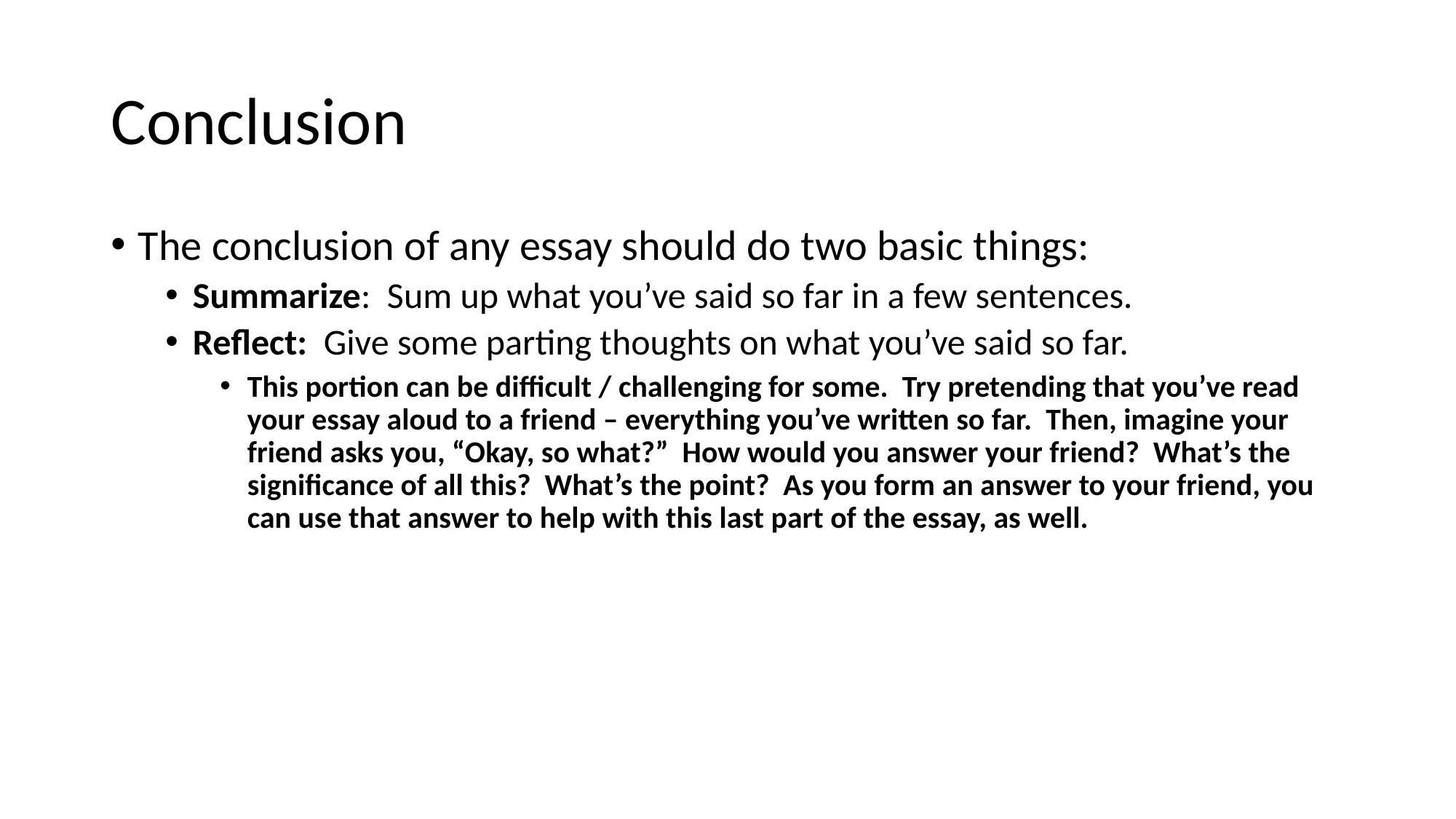

# Conclusion
The conclusion of any essay should do two basic things:
Summarize:  Sum up what you’ve said so far in a few sentences.
Reflect:  Give some parting thoughts on what you’ve said so far.
This portion can be difficult / challenging for some.  Try pretending that you’ve read your essay aloud to a friend – everything you’ve written so far.  Then, imagine your friend asks you, “Okay, so what?”  How would you answer your friend?  What’s the significance of all this?  What’s the point?  As you form an answer to your friend, you can use that answer to help with this last part of the essay, as well.